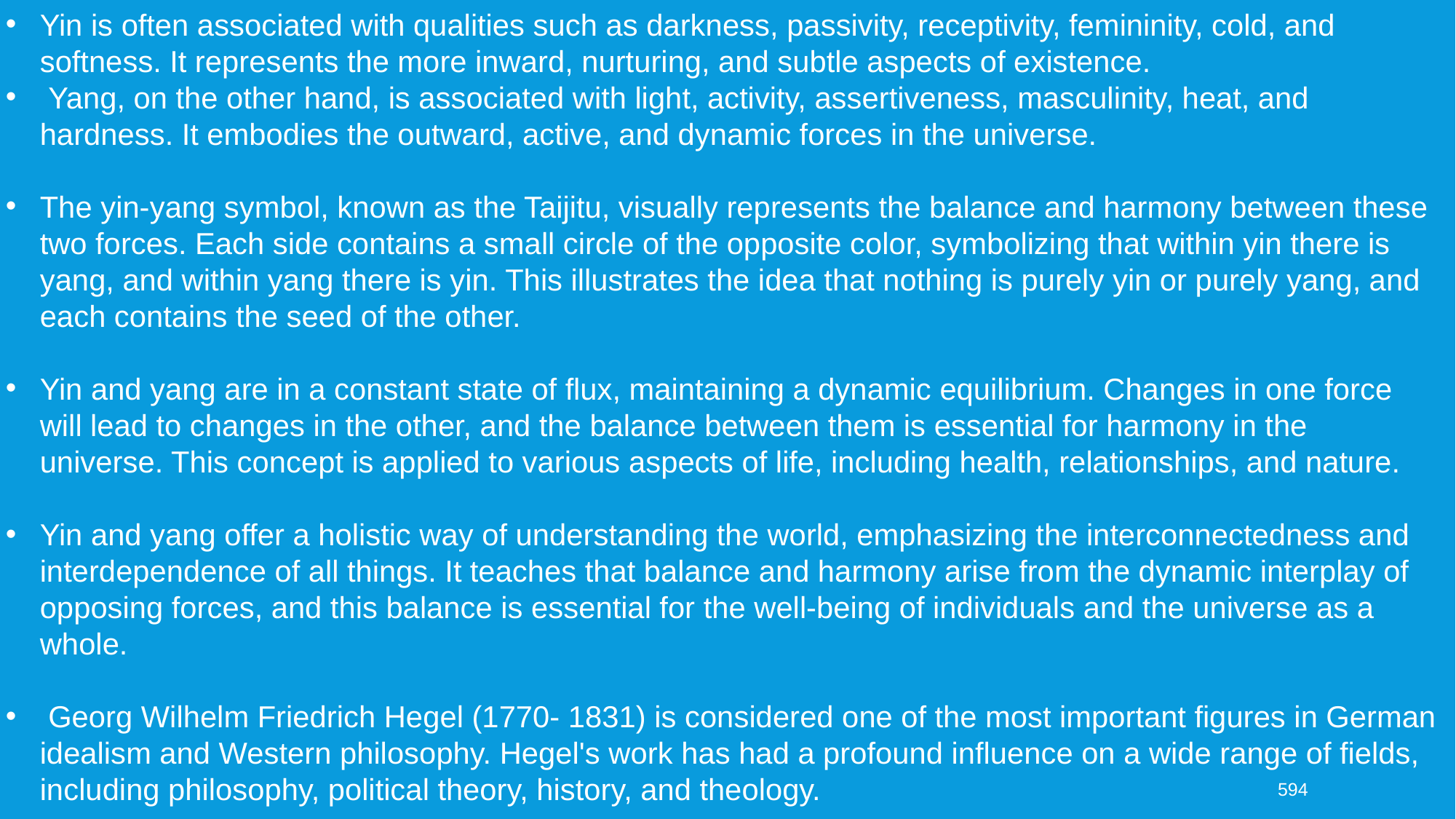

Yin is often associated with qualities such as darkness, passivity, receptivity, femininity, cold, and softness. It represents the more inward, nurturing, and subtle aspects of existence.
 Yang, on the other hand, is associated with light, activity, assertiveness, masculinity, heat, and hardness. It embodies the outward, active, and dynamic forces in the universe.

The yin-yang symbol, known as the Taijitu, visually represents the balance and harmony between these two forces. Each side contains a small circle of the opposite color, symbolizing that within yin there is yang, and within yang there is yin. This illustrates the idea that nothing is purely yin or purely yang, and each contains the seed of the other.

Yin and yang are in a constant state of flux, maintaining a dynamic equilibrium. Changes in one force will lead to changes in the other, and the balance between them is essential for harmony in the universe. This concept is applied to various aspects of life, including health, relationships, and nature.

Yin and yang offer a holistic way of understanding the world, emphasizing the interconnectedness and interdependence of all things. It teaches that balance and harmony arise from the dynamic interplay of opposing forces, and this balance is essential for the well-being of individuals and the universe as a whole.

 Georg Wilhelm Friedrich Hegel (1770- 1831) is considered one of the most important figures in German idealism and Western philosophy. Hegel's work has had a profound influence on a wide range of fields, including philosophy, political theory, history, and theology.

594